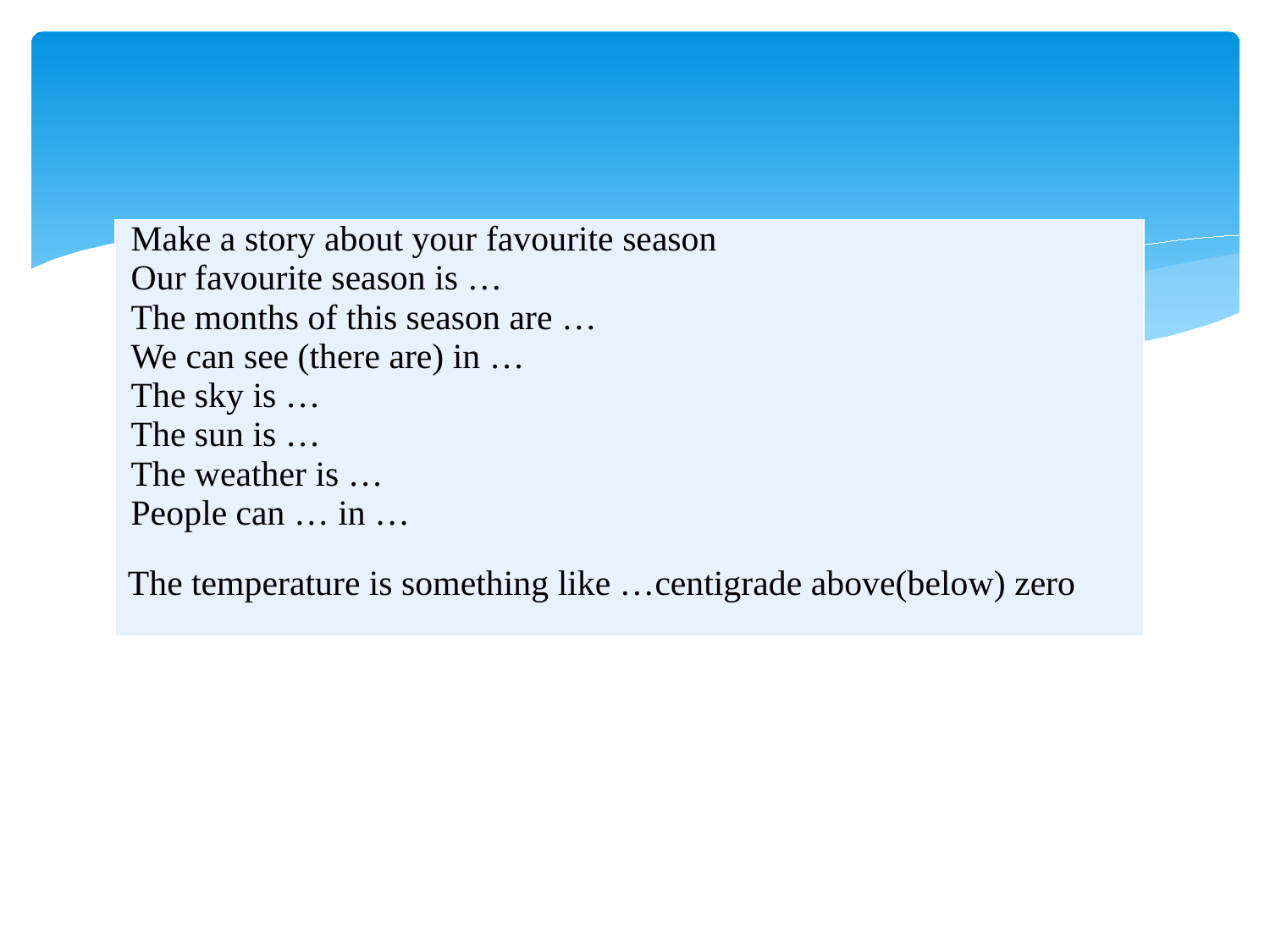

| Make a story about your favourite season Our favourite season is … The months of this season are … We can see (there are) in … The sky is … The sun is … The weather is … People can … in … |
| --- |
The temperature is something like …centigrade above(below) zero